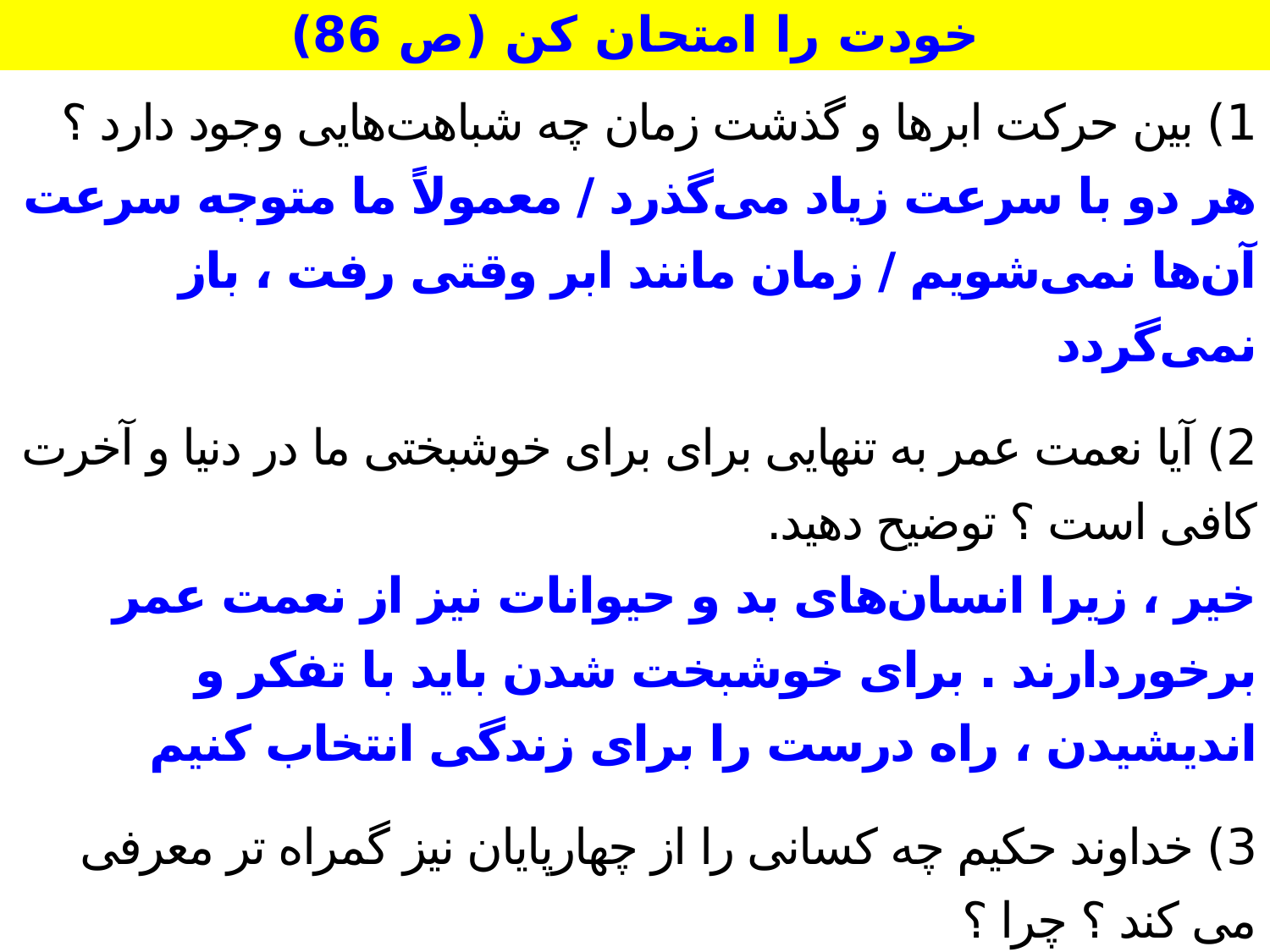

| خودت را امتحان کن (ص 86) |
| --- |
1) بین حرکت ابرها و گذشت زمان چه شباهت‌هایی وجود دارد ؟
هر دو با سرعت زیاد می‌گذرد / معمولاً ما متوجه سرعت آن‌ها نمی‌شویم / زمان مانند ابر وقتی رفت ، باز نمی‌گردد

2) آیا نعمت عمر به تنهایی برای براى خوشبختى ما در دنيا و آخرت كافى است ؟ توضيح دهيد.
خیر ، زیرا انسان‌های بد و حیوانات نیز از نعمت عمر برخوردارند . برای خوشبخت شدن باید با تفکر و اندیشیدن ، راه درست را برای زندگی انتخاب کنیم

3) خداوند حكيم چه كسانى را از چهارپايان نيز گمراه ‌تر معرفى مى کند ؟ چرا ؟
کسانی که عقل دارند اما نمی‌اندیشند چشم دارند اما عبرت نمی‌گیرند گوش دارند اما گوش نمی‌دهند - زیرا حیوانات عقل ندارند که فکر کنند و عبرت بگیرند اما این افراد عقل دارند ولی از آن استفاده نمی‌کنند